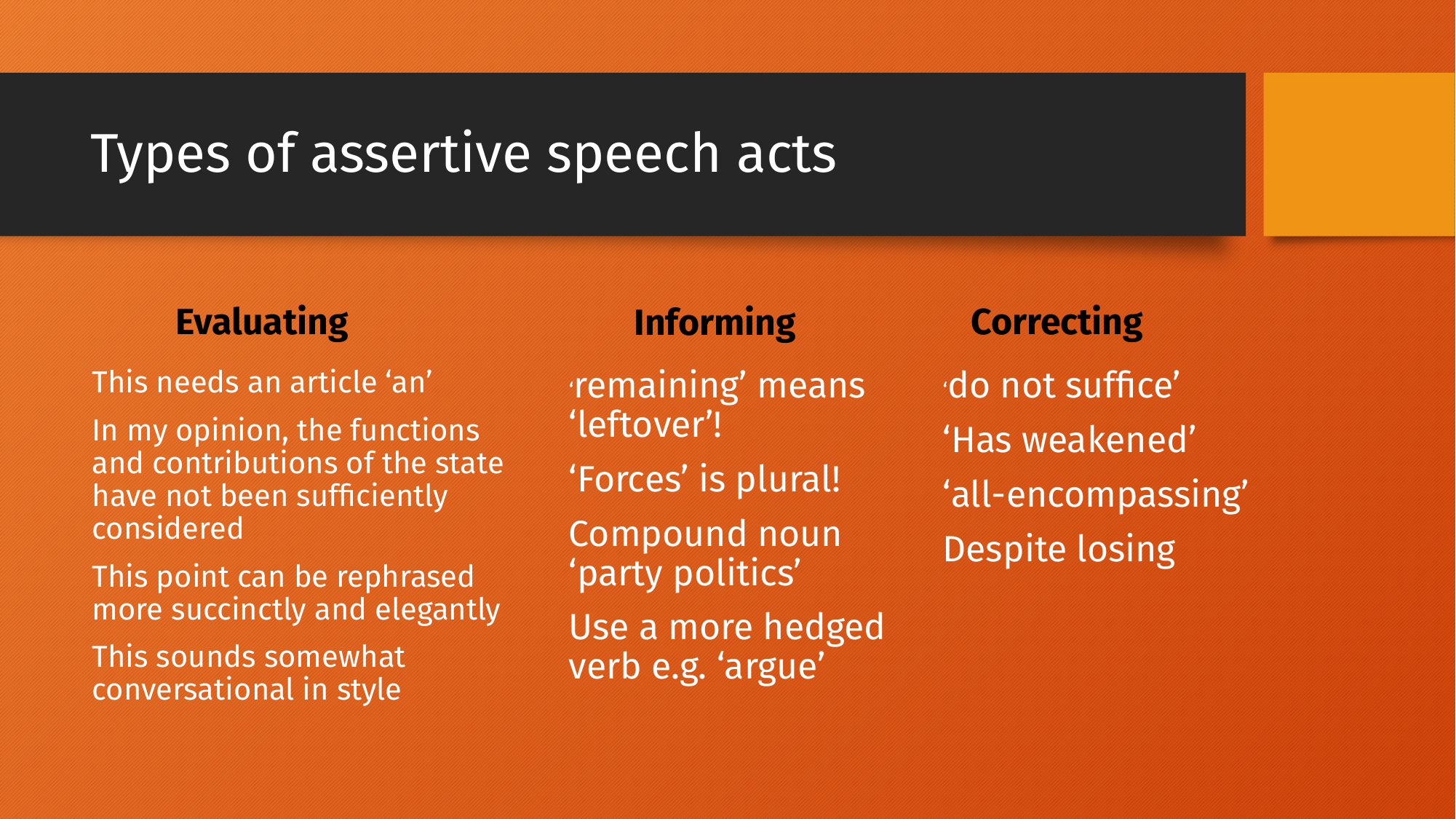

# Types of assertive speech acts
Evaluating
Correcting
Informing
This needs an article ‘an’
In my opinion, the functions and contributions of the state have not been sufficiently considered
This point can be rephrased more succinctly and elegantly
This sounds somewhat conversational in style
‘remaining’ means ‘leftover’!
‘Forces’ is plural!
Compound noun ‘party politics’
Use a more hedged verb e.g. ‘argue’
‘do not suffice’
‘Has weakened’
‘all-encompassing’
Despite losing